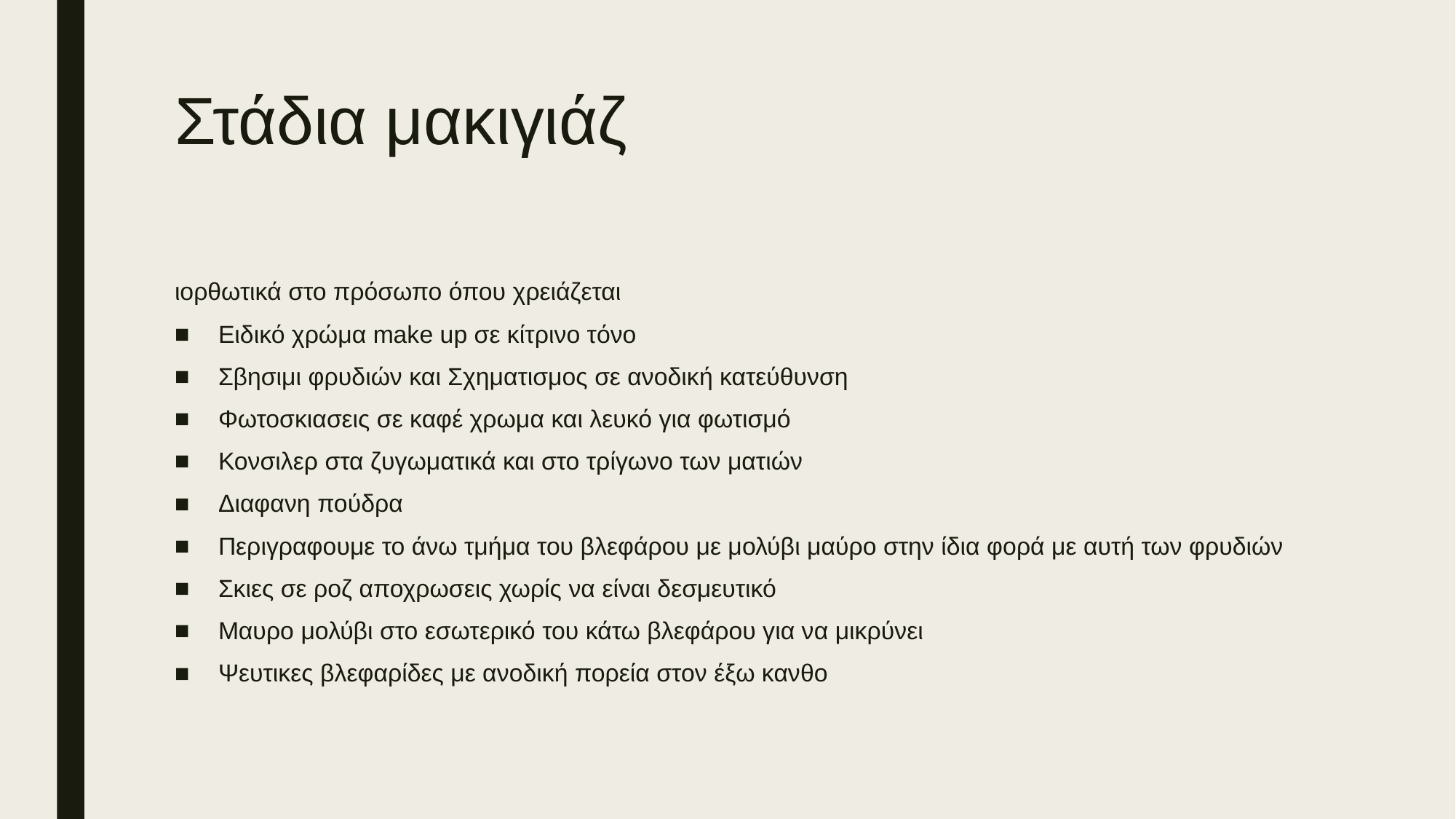

# Στάδια μακιγιάζ
ιορθωτικά στο πρόσωπο όπου χρειάζεται
Ειδικό χρώμα make up σε κίτρινο τόνο
Σβησιμι φρυδιών και Σχηματισμος σε ανοδική κατεύθυνση
Φωτοσκιασεις σε καφέ χρωμα και λευκό για φωτισμό
Κονσιλερ στα ζυγωματικά και στο τρίγωνο των ματιών
Διαφανη πούδρα
Περιγραφουμε το άνω τμήμα του βλεφάρου με μολύβι μαύρο στην ίδια φορά με αυτή των φρυδιών
Σκιες σε ροζ αποχρωσεις χωρίς να είναι δεσμευτικό
Μαυρο μολύβι στο εσωτερικό του κάτω βλεφάρου για να μικρύνει
Ψευτικες βλεφαρίδες με ανοδική πορεία στον έξω κανθο